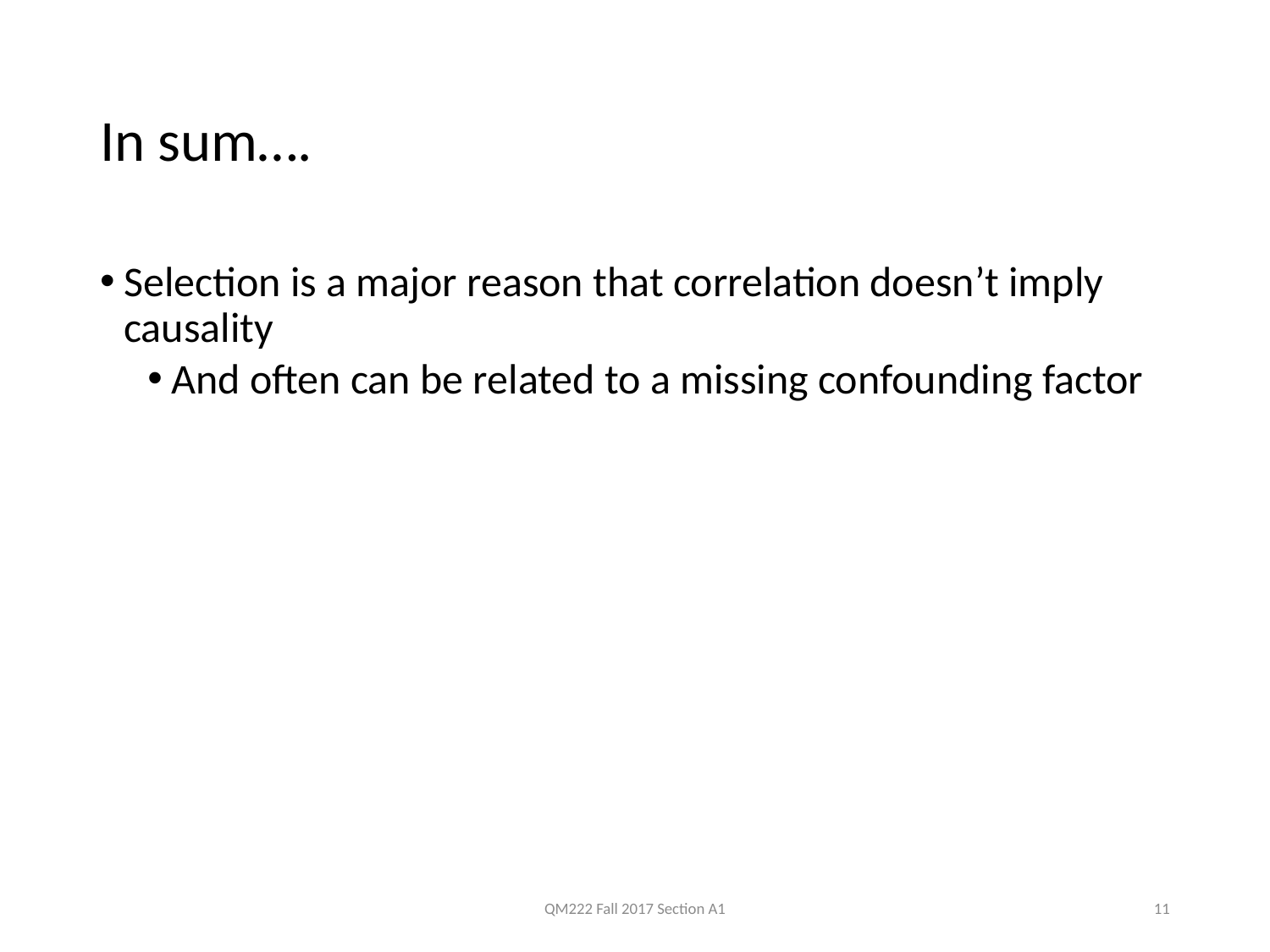

# In sum….
Selection is a major reason that correlation doesn’t imply causality
And often can be related to a missing confounding factor
QM222 Fall 2017 Section A1
11